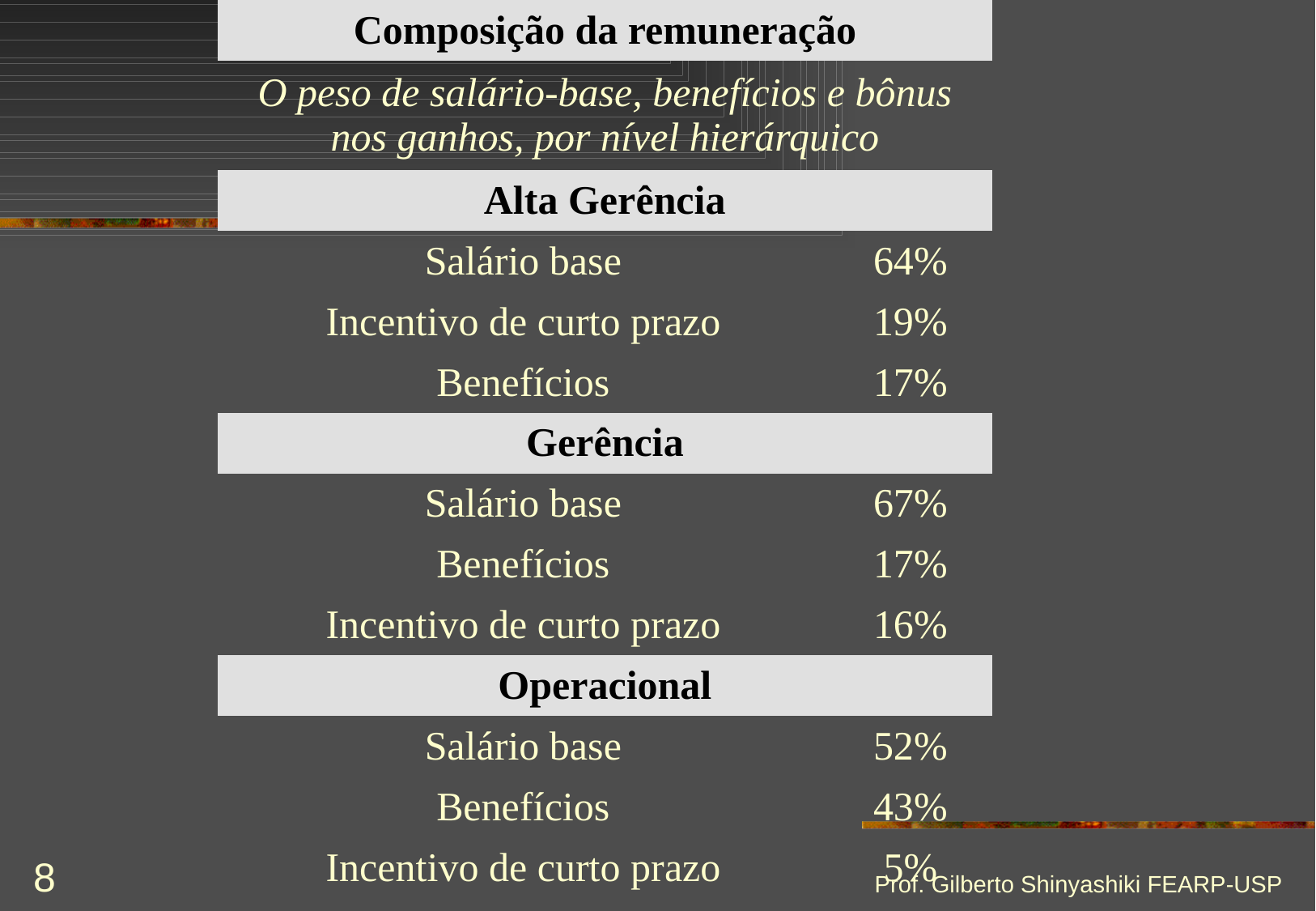

| Composição da remuneração |  |
| --- | --- |
| O peso de salário-base, benefícios e bônus nos ganhos, por nível hierárquico |  |
| Alta Gerência |  |
| Salário base | 64% |
| Incentivo de curto prazo | 19% |
| Benefícios | 17% |
| Gerência |  |
| Salário base | 67% |
| Benefícios | 17% |
| Incentivo de curto prazo | 16% |
| Operacional |  |
| Salário base | 52% |
| Benefícios | 43% |
| Incentivo de curto prazo | 5% |
| Fonte: Hay Group |  |
Prof. Gilberto Shinyashiki FEARP-USP
8